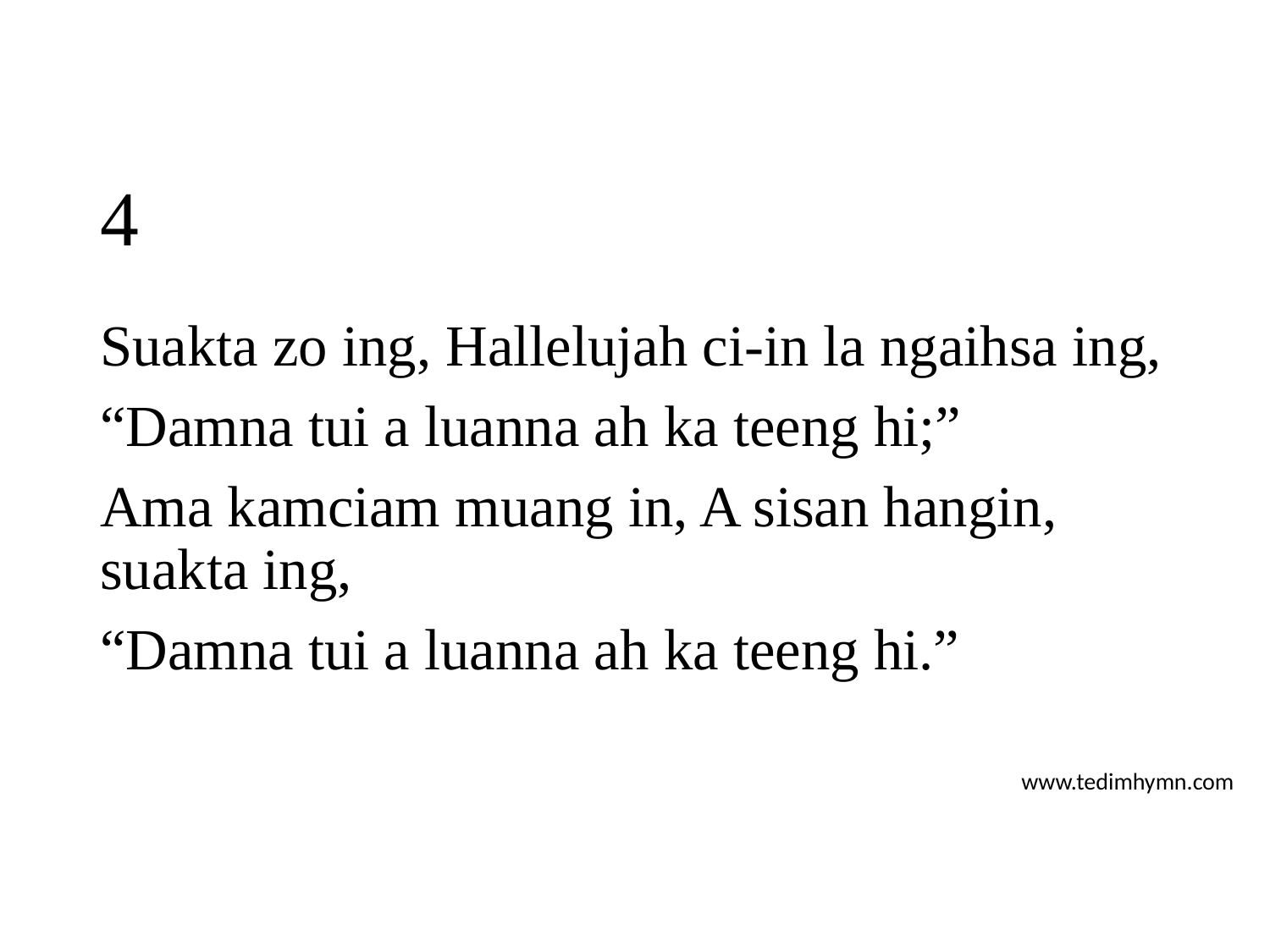

# 4
Suakta zo ing, Hallelujah ci-in la ngaihsa ing,
“Damna tui a luanna ah ka teeng hi;”
Ama kamciam muang in, A sisan hangin, suakta ing,
“Damna tui a luanna ah ka teeng hi.”

www.tedimhymn.com